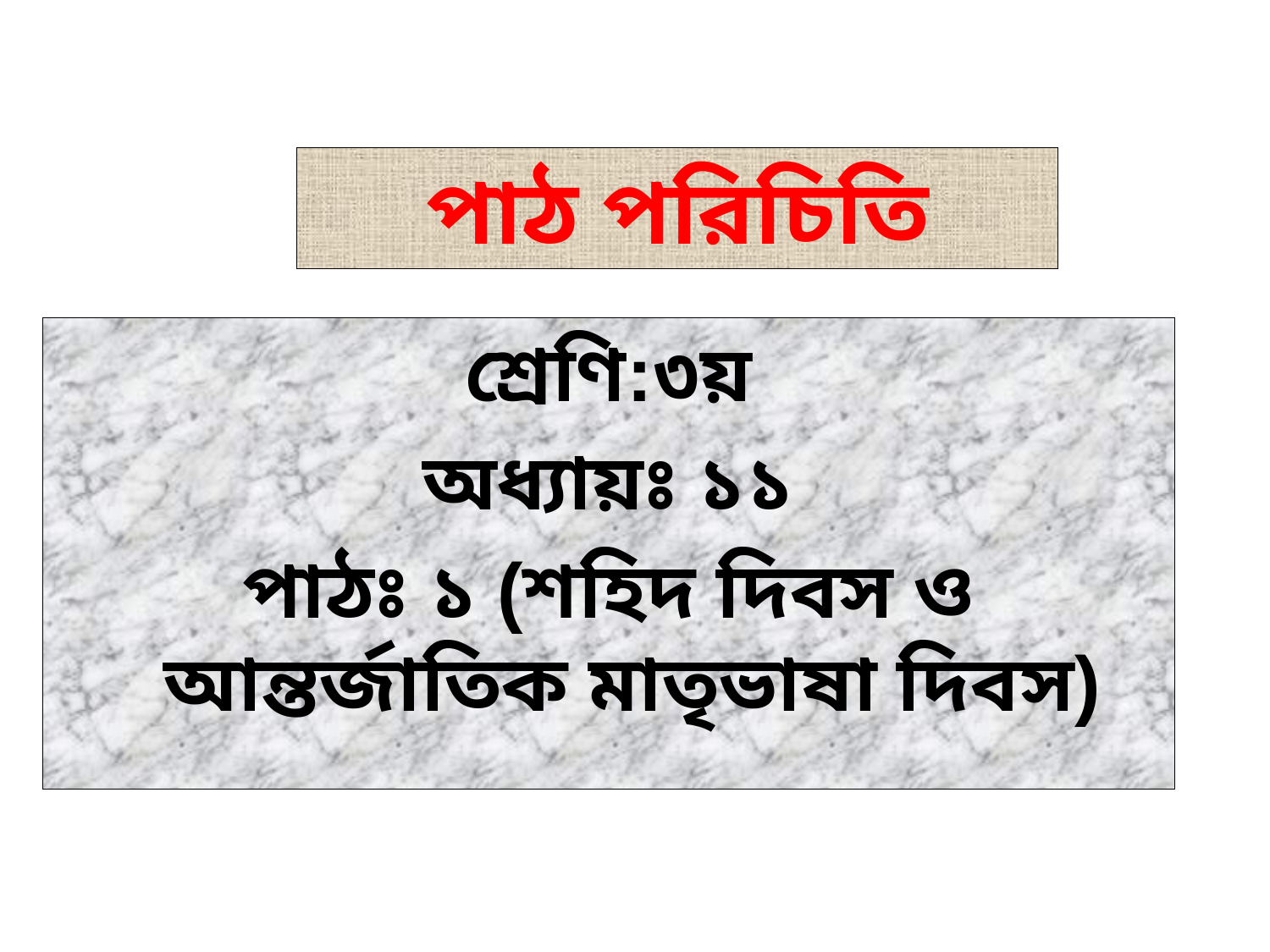

# পাঠ পরিচিতি
শ্রেণি:৩য়
অধ্যায়ঃ ১১
পাঠঃ ১ (শহিদ দিবস ও আন্তর্জাতিক মাতৃভাষা দিবস)